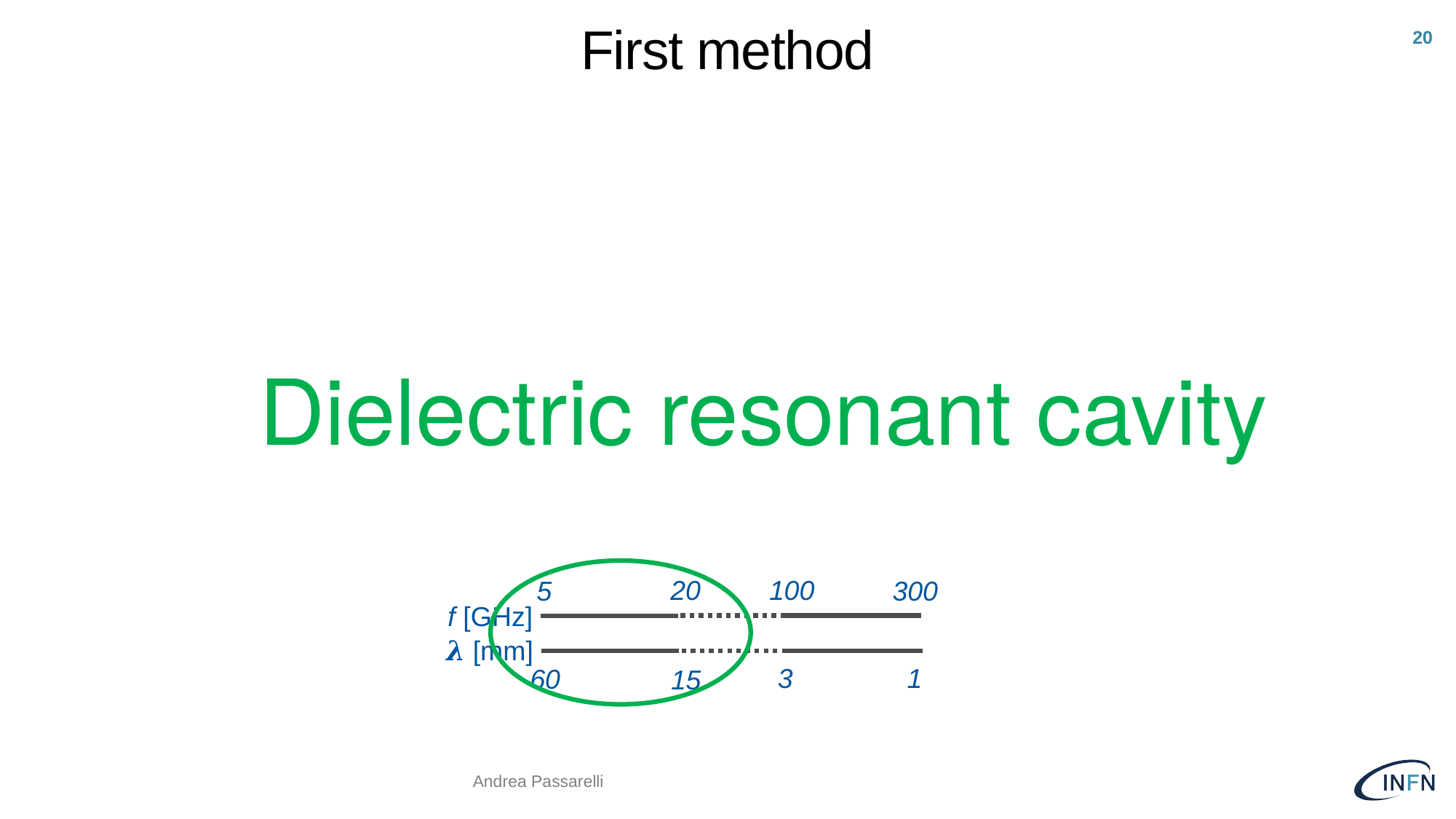

20
# First method
Dielectric resonant cavity

20
100
5
300
f [GHz]
𝝀 [mm]
3
1
60
15
Andrea Passarelli